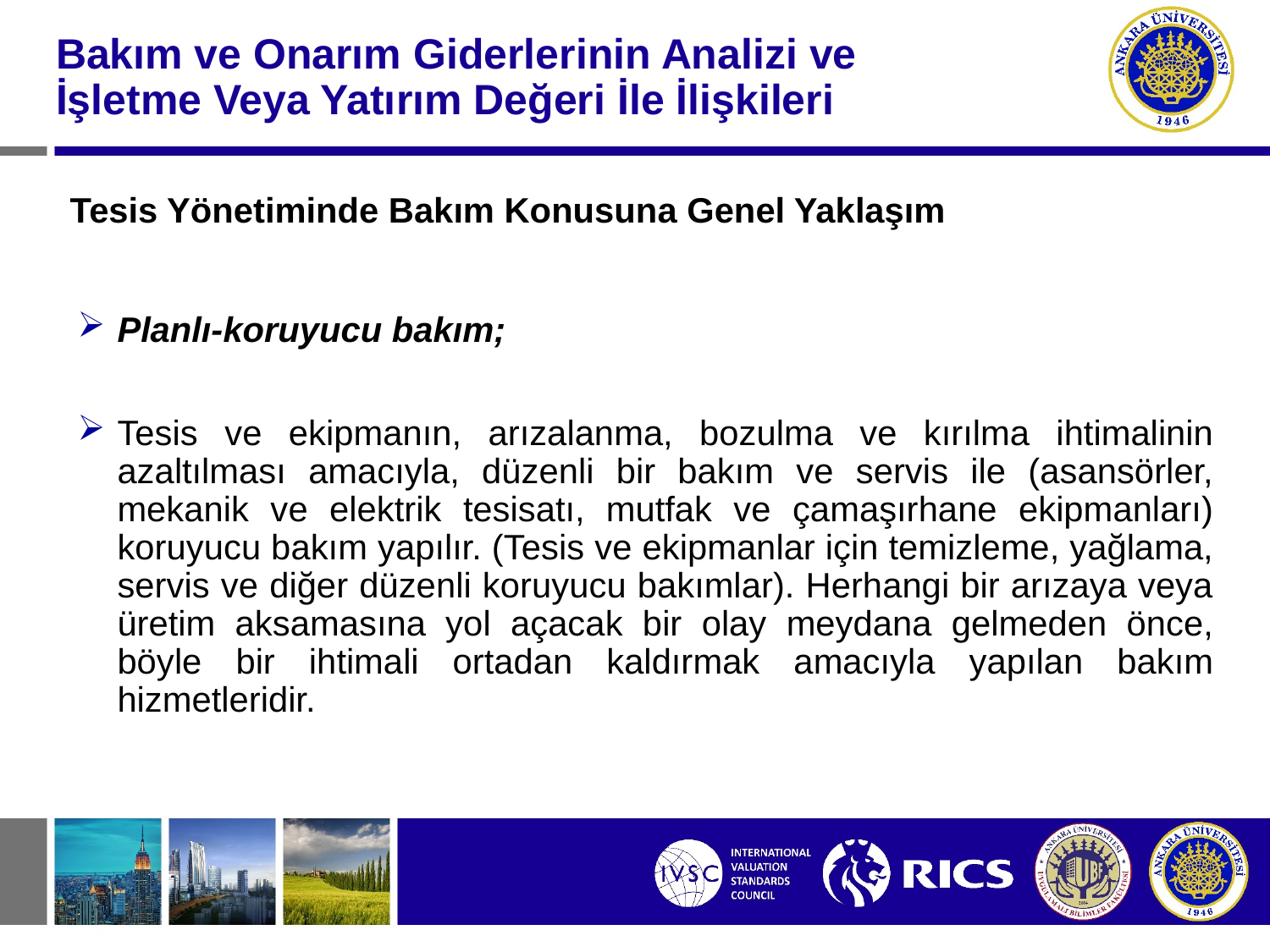

#
Bakım ve Onarım Giderlerinin Analizi ve İşletme Veya Yatırım Değeri İle İlişkileri
Tesis Yönetiminde Bakım Konusuna Genel Yaklaşım

Planlı-koruyucu bakım;

Tesis ve ekipmanın, arızalanma, bozulma ve kırılma ihtimalinin azaltılması amacıyla, düzenli bir bakım ve servis ile (asansörler, mekanik ve elektrik tesisatı, mutfak ve çamaşırhane ekipmanları) koruyucu bakım yapılır. (Tesis ve ekipmanlar için temizleme, yağlama, servis ve diğer düzenli koruyucu bakımlar). Herhangi bir arızaya veya üretim aksamasına yol açacak bir olay meydana gelmeden önce, böyle bir ihtimali ortadan kaldırmak amacıyla yapılan bakım hizmetleridir.